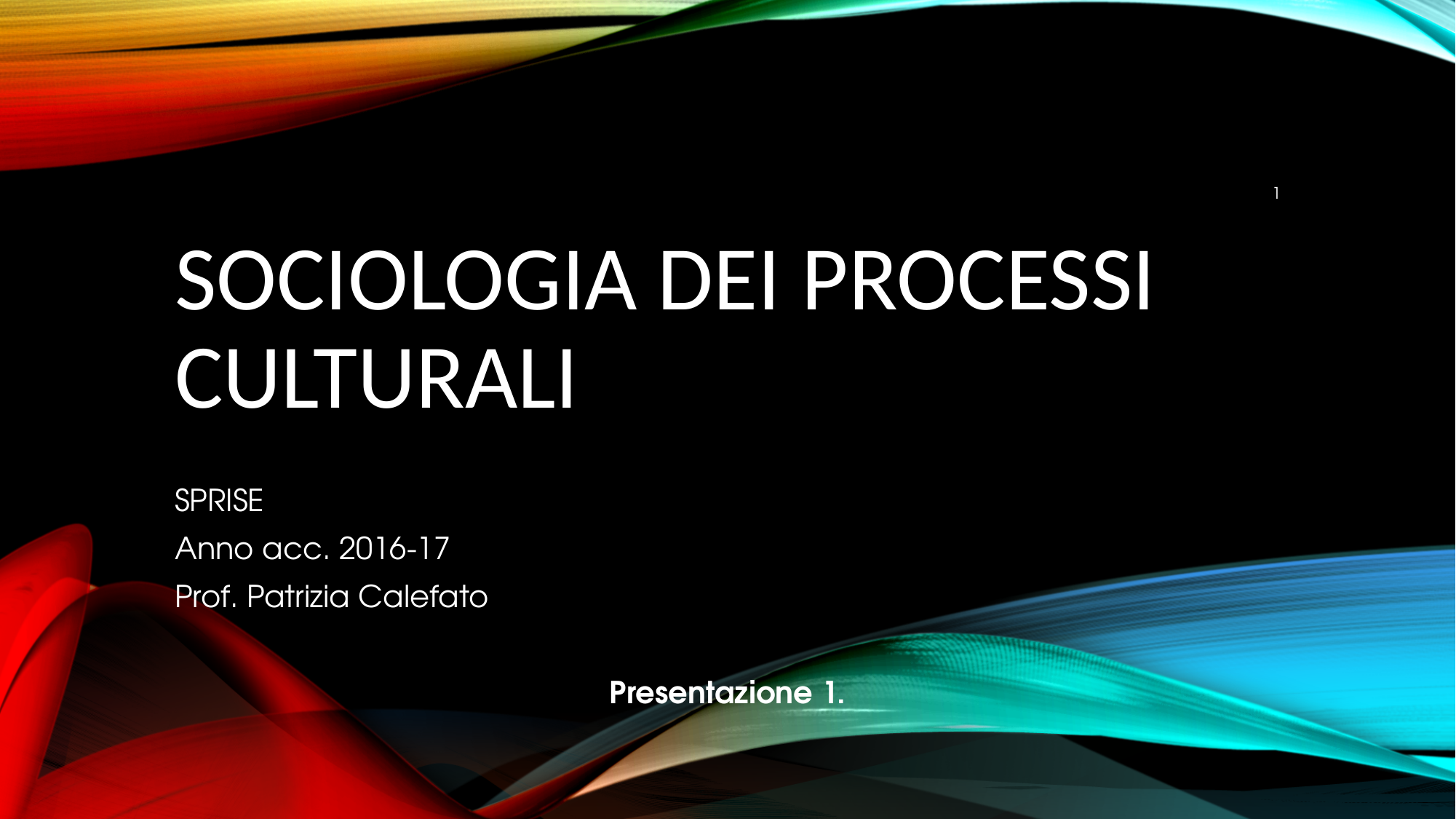

1
# sociologia dei processi culturali
SPRISE
Anno acc. 2016-17
Prof. Patrizia Calefato

Presentazione 1.